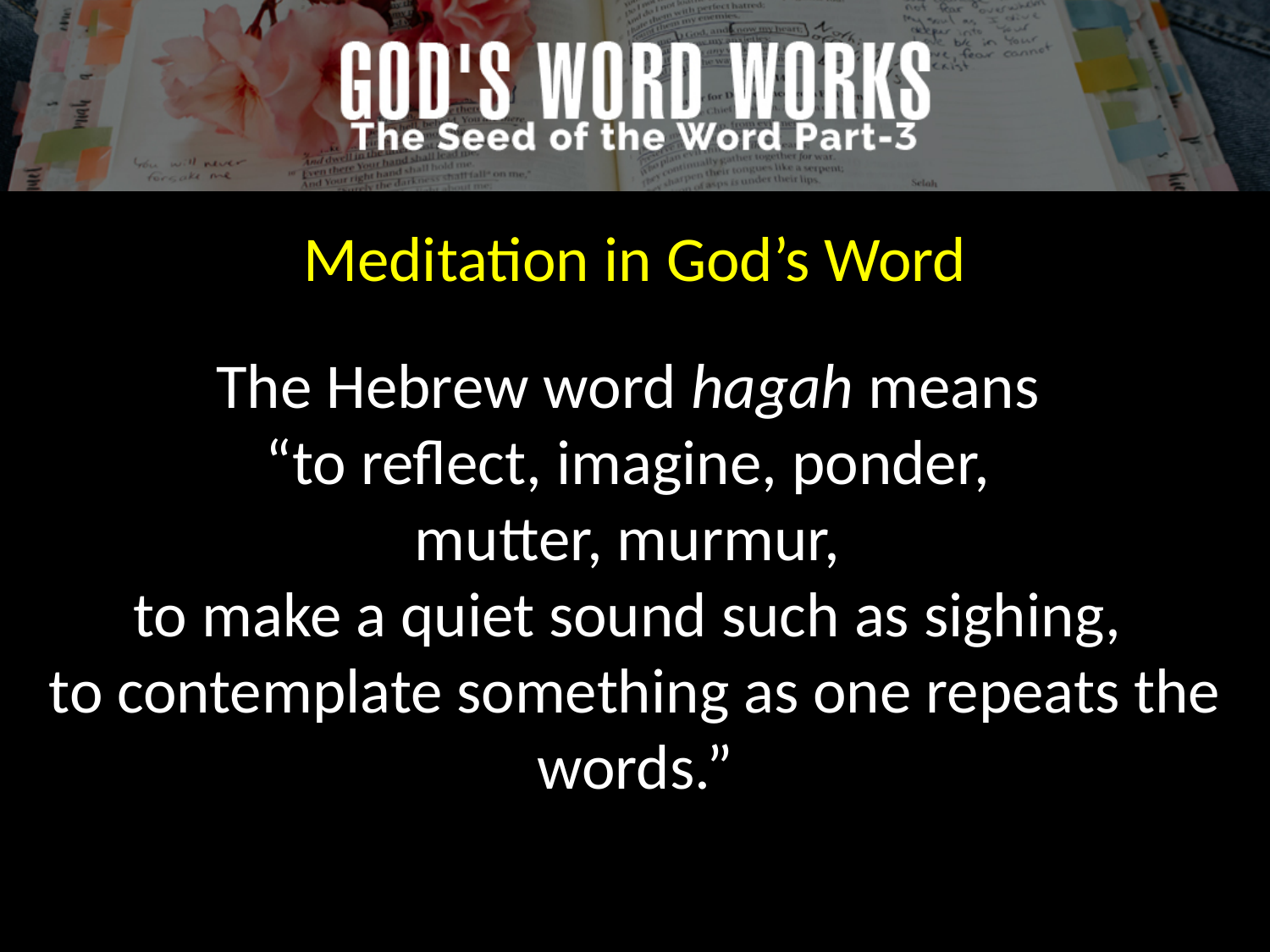

Meditation in God’s Word
The Hebrew word hagah means
“to reflect, imagine, ponder,
mutter, murmur,
to make a quiet sound such as sighing,
to contemplate something as one repeats the words.”